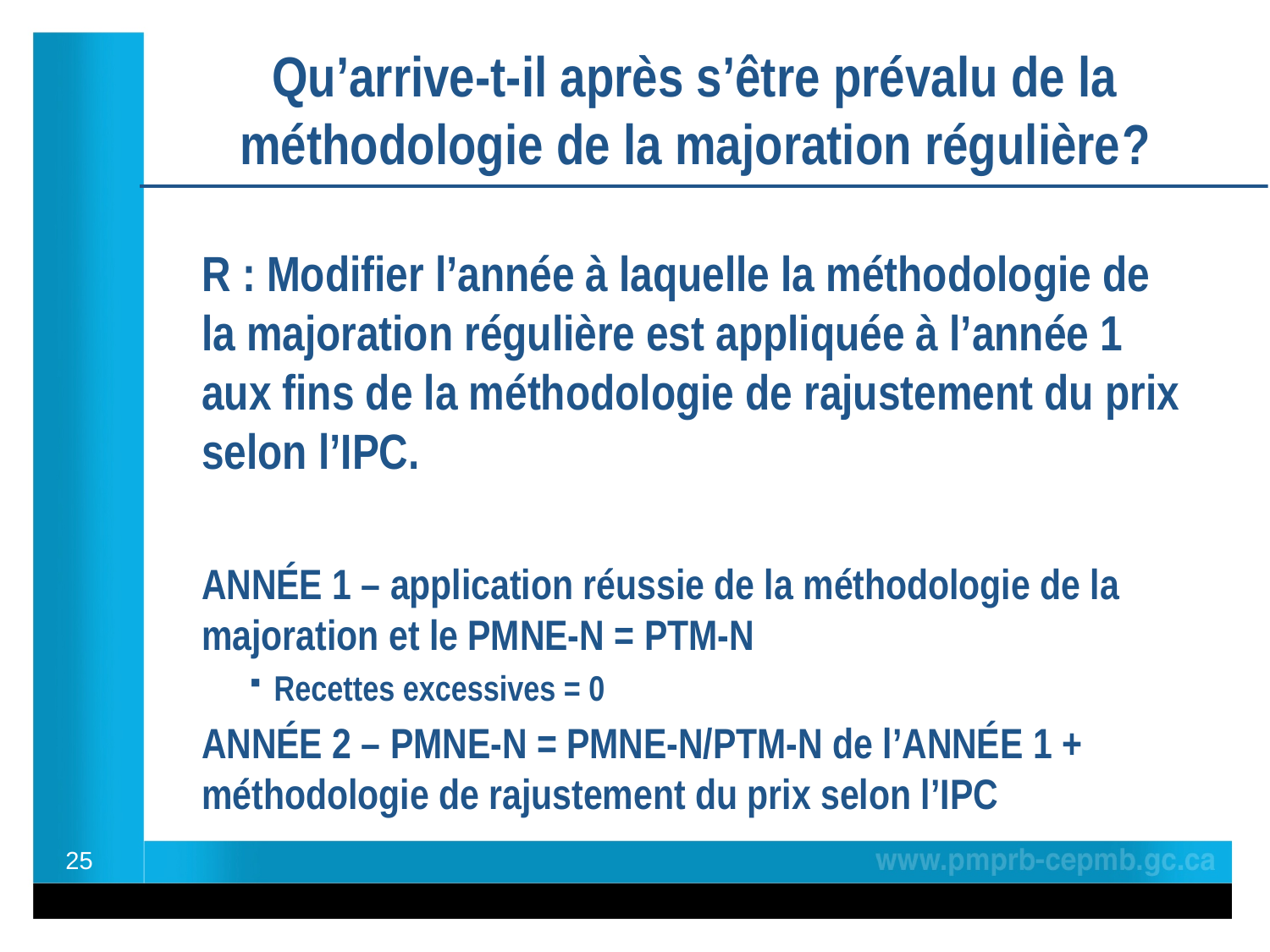

Qu’arrive-t-il après s’être prévalu de la méthodologie de la majoration régulière?

R : Modifier l’année à laquelle la méthodologie de la majoration régulière est appliquée à l’année 1 aux fins de la méthodologie de rajustement du prix selon l’IPC.

ANNÉE 1 – application réussie de la méthodologie de la majoration et le PMNE-N = PTM-N
Recettes excessives = 0
ANNÉE 2 – PMNE-N = PMNE-N/PTM-N de l’ANNÉE 1 + méthodologie de rajustement du prix selon l’IPC

25